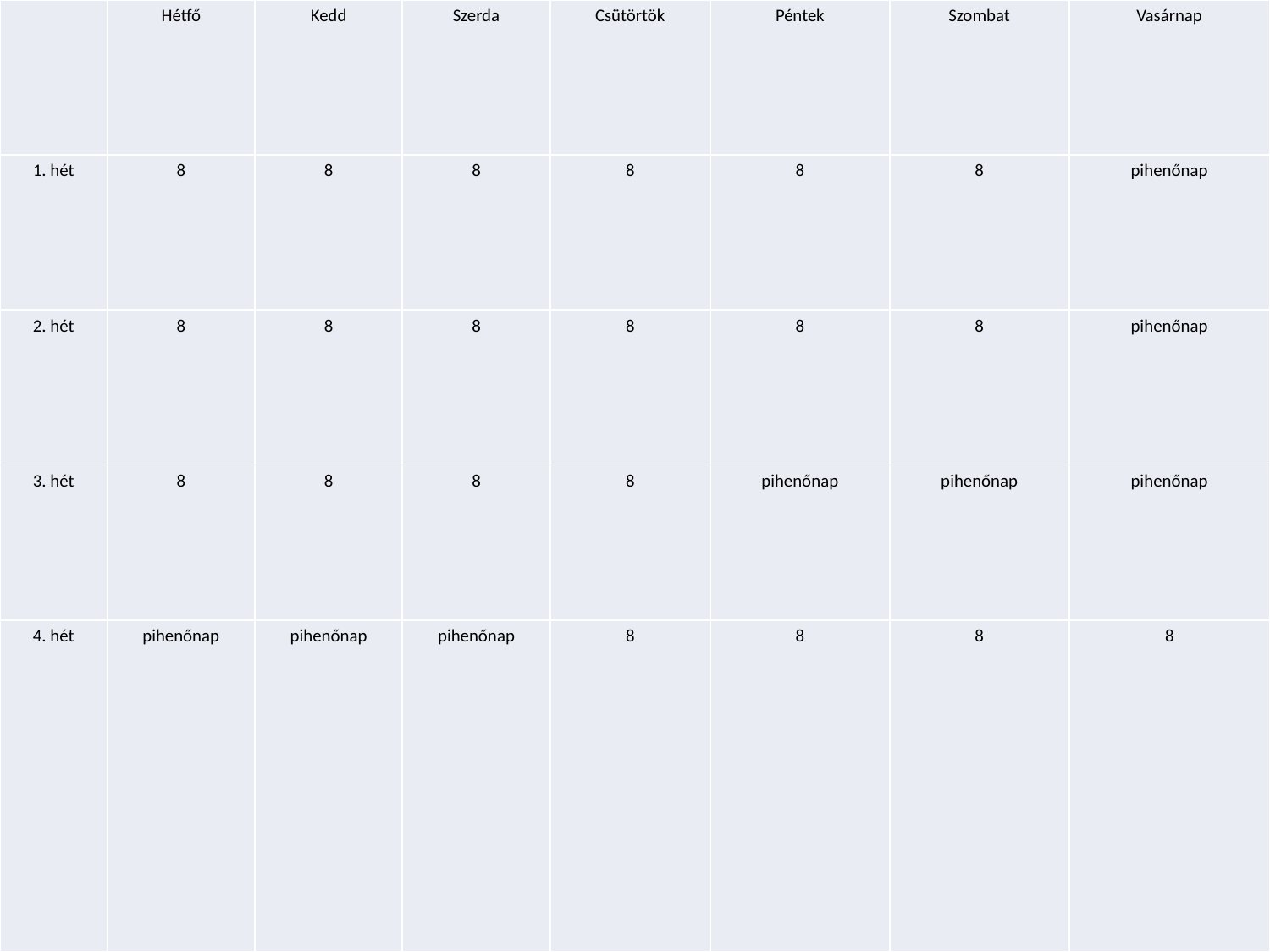

|  | Hétfő | Kedd | Szerda | Csütörtök | Péntek | Szombat | Vasárnap |
| --- | --- | --- | --- | --- | --- | --- | --- |
| 1. hét | 8 | 8 | 8 | 8 | 8 | 8 | pihenőnap |
| 2. hét | 8 | 8 | 8 | 8 | 8 | 8 | pihenőnap |
| 3. hét | 8 | 8 | 8 | 8 | pihenőnap | pihenőnap | pihenőnap |
| 4. hét | pihenőnap | pihenőnap | pihenőnap | 8 | 8 | 8 | 8 |